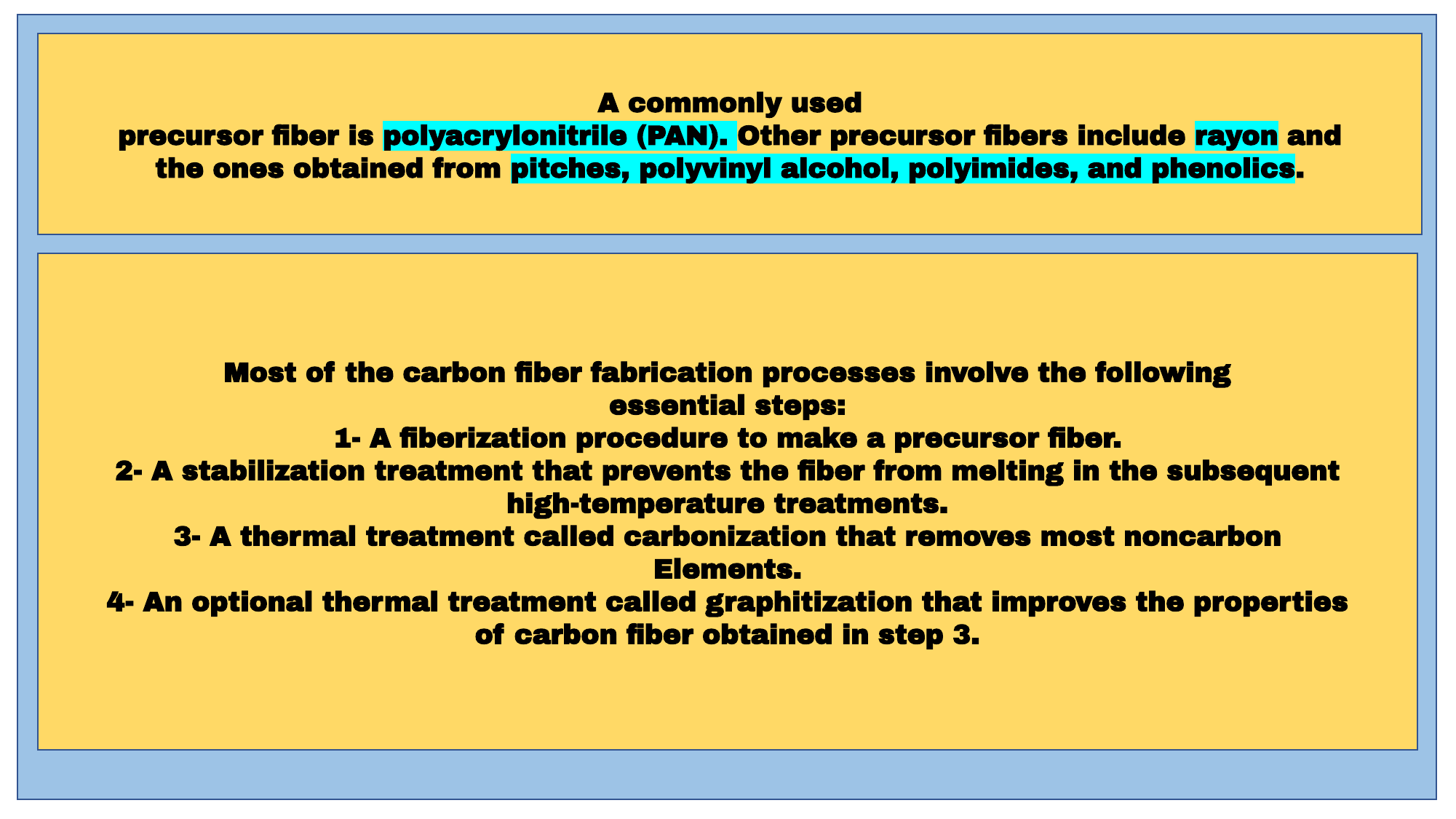

A commonly used
precursor fiber is polyacrylonitrile (PAN). Other precursor fibers include rayon and
the ones obtained from pitches, polyvinyl alcohol, polyimides, and phenolics.
Most of the carbon fiber fabrication processes involve the following
essential steps:
1- A fiberization procedure to make a precursor fiber.
2- A stabilization treatment that prevents the fiber from melting in the subsequent
high-temperature treatments.
3- A thermal treatment called carbonization that removes most noncarbon
Elements.
4- An optional thermal treatment called graphitization that improves the properties
of carbon fiber obtained in step 3.